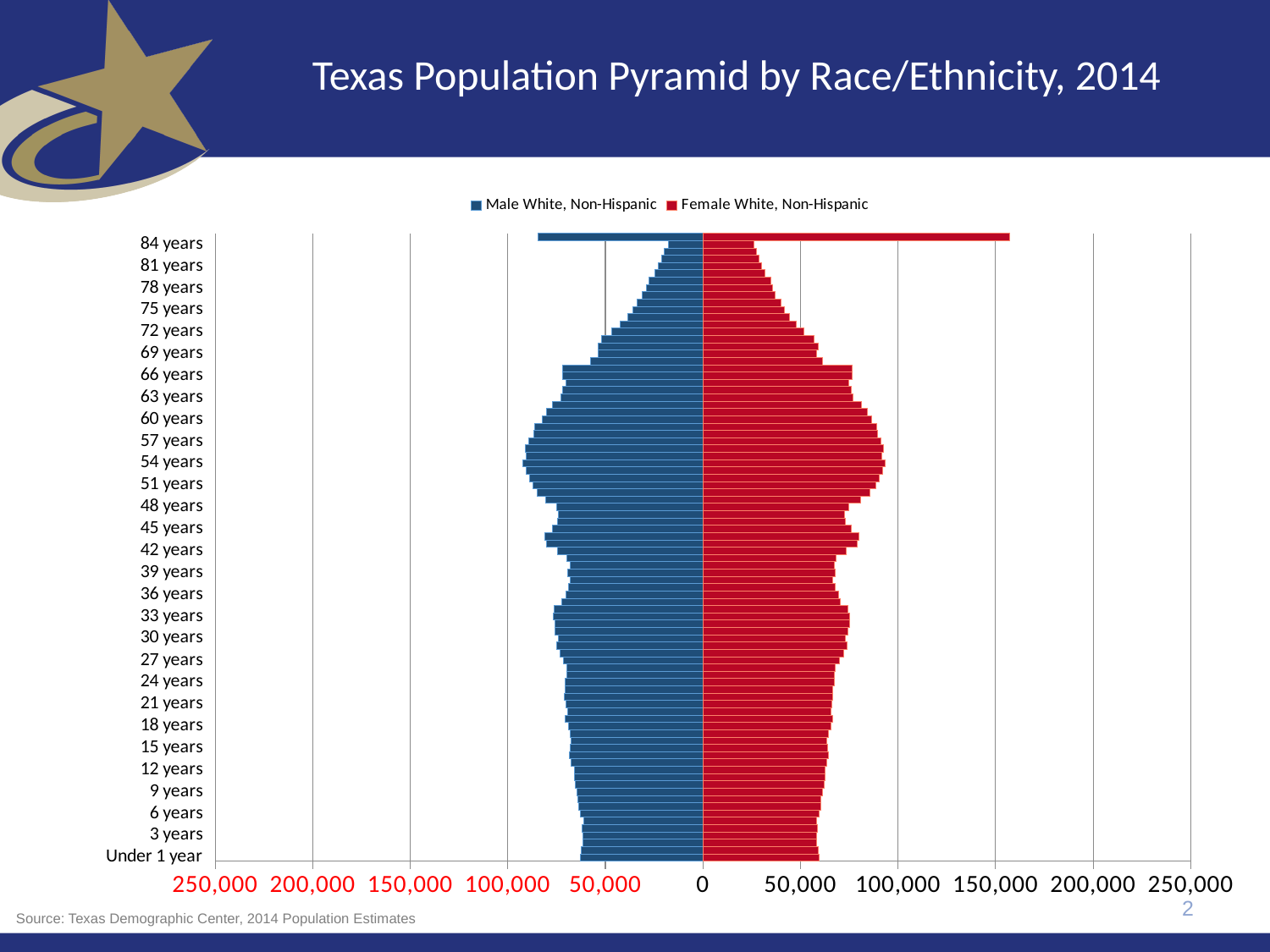

# Texas Population Pyramid by Race/Ethnicity, 2014

### Chart

| Category | Male White, Non-Hispanic | Female White, Non-Hispanic |
|---|---|---|
| Under 1 year | -62731.0 | 59697.0 |
| 1 year | -62134.0 | 59128.0 |
| 2 years | -61324.0 | 58382.0 |
| 3 years | -61326.0 | 58452.0 |
| 4 years | -62063.0 | 58556.0 |
| 5 years | -61239.0 | 58293.0 |
| 6 years | -62580.0 | 59501.0 |
| 7 years | -63561.0 | 60291.0 |
| 8 years | -64116.0 | 60412.0 |
| 9 years | -64504.0 | 61185.0 |
| 10 years | -65273.0 | 62054.0 |
| 11 years | -65766.0 | 62497.0 |
| 12 years | -66013.0 | 62581.0 |
| 13 years | -67387.0 | 63701.0 |
| 14 years | -68221.0 | 64356.0 |
| 15 years | -67822.0 | 64149.0 |
| 16 years | -67577.0 | 63486.0 |
| 17 years | -68039.0 | 64217.0 |
| 18 years | -68887.0 | 65661.0 |
| 19 years | -70474.0 | 66622.0 |
| 20 years | -69305.0 | 65655.0 |
| 21 years | -70367.0 | 66041.0 |
| 22 years | -71055.0 | 66393.0 |
| 23 years | -70686.0 | 66712.0 |
| 24 years | -70569.0 | 67473.0 |
| 25 years | -69615.0 | 67531.0 |
| 26 years | -69920.0 | 67947.0 |
| 27 years | -71401.0 | 70111.0 |
| 28 years | -73150.0 | 72268.0 |
| 29 years | -75132.0 | 73737.0 |
| 30 years | -74228.0 | 73067.0 |
| 31 years | -75713.0 | 74415.0 |
| 32 years | -76008.0 | 75137.0 |
| 33 years | -76550.0 | 75112.0 |
| 34 years | -76280.0 | 74490.0 |
| 35 years | -72299.0 | 70596.0 |
| 36 years | -70190.0 | 69496.0 |
| 37 years | -68749.0 | 67960.0 |
| 38 years | -67958.0 | 66763.0 |
| 39 years | -69075.0 | 68068.0 |
| 40 years | -67785.0 | 67268.0 |
| 41 years | -69516.0 | 68445.0 |
| 42 years | -74419.0 | 73324.0 |
| 43 years | -80231.0 | 79298.0 |
| 44 years | -81102.0 | 80058.0 |
| 45 years | -77113.0 | 76285.0 |
| 46 years | -74468.0 | 73037.0 |
| 47 years | -74086.0 | 72822.0 |
| 48 years | -74778.0 | 74600.0 |
| 49 years | -80670.0 | 81018.0 |
| 50 years | -84818.0 | 85682.0 |
| 51 years | -87248.0 | 88664.0 |
| 52 years | -88613.0 | 90285.0 |
| 53 years | -90400.0 | 92061.0 |
| 54 years | -92437.0 | 93665.0 |
| 55 years | -90514.0 | 91756.0 |
| 56 years | -90883.0 | 92509.0 |
| 57 years | -89127.0 | 91478.0 |
| 58 years | -86633.0 | 89620.0 |
| 59 years | -86141.0 | 89105.0 |
| 60 years | -82509.0 | 86649.0 |
| 61 years | -80244.0 | 84213.0 |
| 62 years | -77182.0 | 81254.0 |
| 63 years | -72760.0 | 77124.0 |
| 64 years | -71868.0 | 76145.0 |
| 65 years | -70260.0 | 74823.0 |
| 66 years | -71922.0 | 76442.0 |
| 67 years | -72108.0 | 76491.0 |
| 68 years | -57700.0 | 61331.0 |
| 69 years | -53726.0 | 58371.0 |
| 70 years | -53860.0 | 58954.0 |
| 71 years | -51894.0 | 57017.0 |
| 72 years | -46754.0 | 51634.0 |
| 73 years | -42212.0 | 47798.0 |
| 74 years | -38551.0 | 44360.0 |
| 75 years | -36081.0 | 41878.0 |
| 76 years | -33823.0 | 39979.0 |
| 77 years | -30911.0 | 37125.0 |
| 78 years | -29113.0 | 35748.0 |
| 79 years | -27641.0 | 34760.0 |
| 80 years | -24736.0 | 31844.0 |
| 81 years | -22774.0 | 30223.0 |
| 82 years | -21195.0 | 28677.0 |
| 83 years | -19654.0 | 27382.0 |
| 84 years | -17793.0 | 25991.0 |
| 85 + years | -84378.0 | 157138.0 |
2
Source: Texas Demographic Center, 2014 Population Estimates